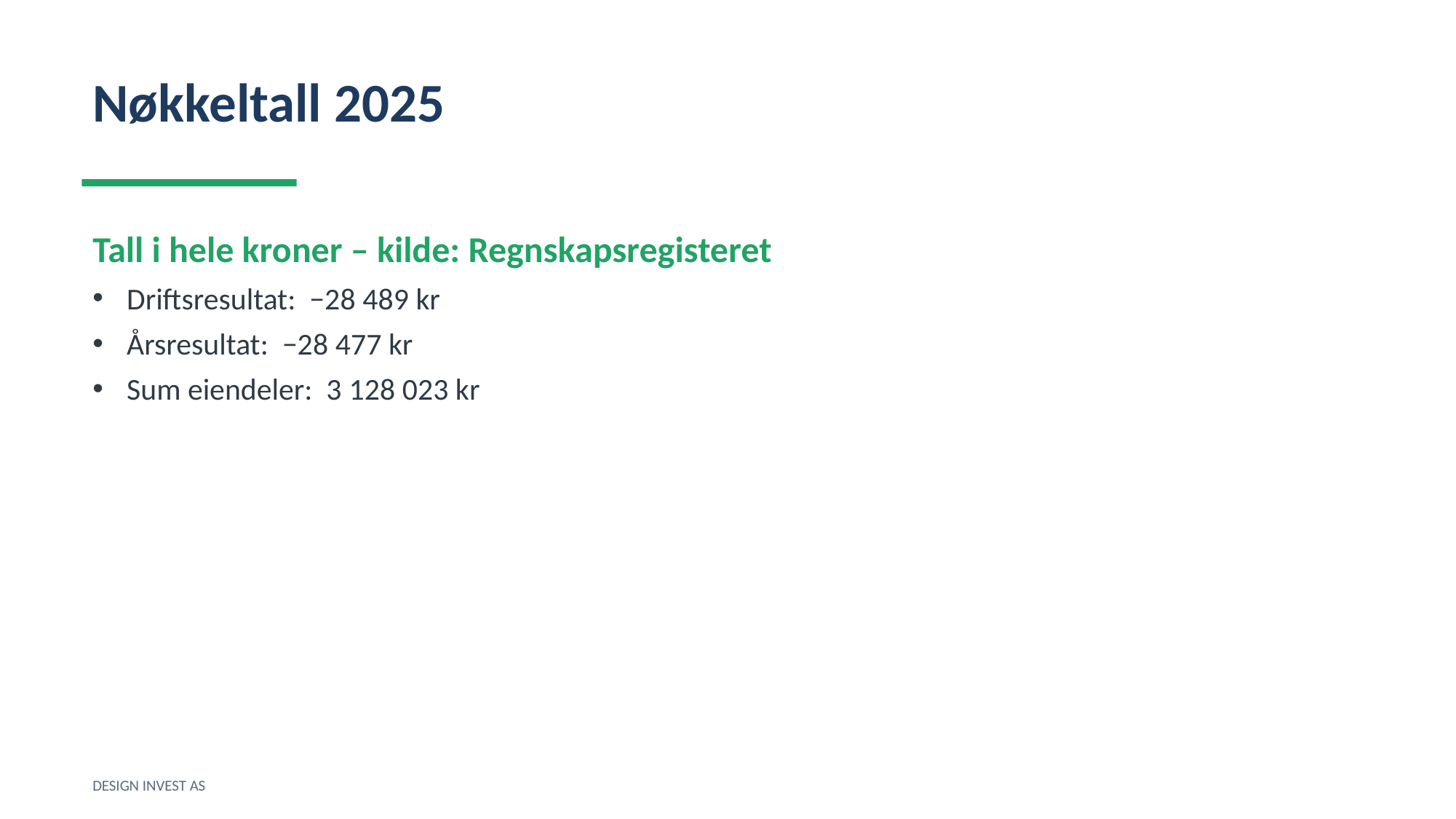

Nøkkeltall 2025

Tall i hele kroner – kilde: Regnskapsregisteret
Driftsresultat:  −28 489 kr
Årsresultat:  −28 477 kr
Sum eiendeler:  3 128 023 kr
DESIGN INVEST AS